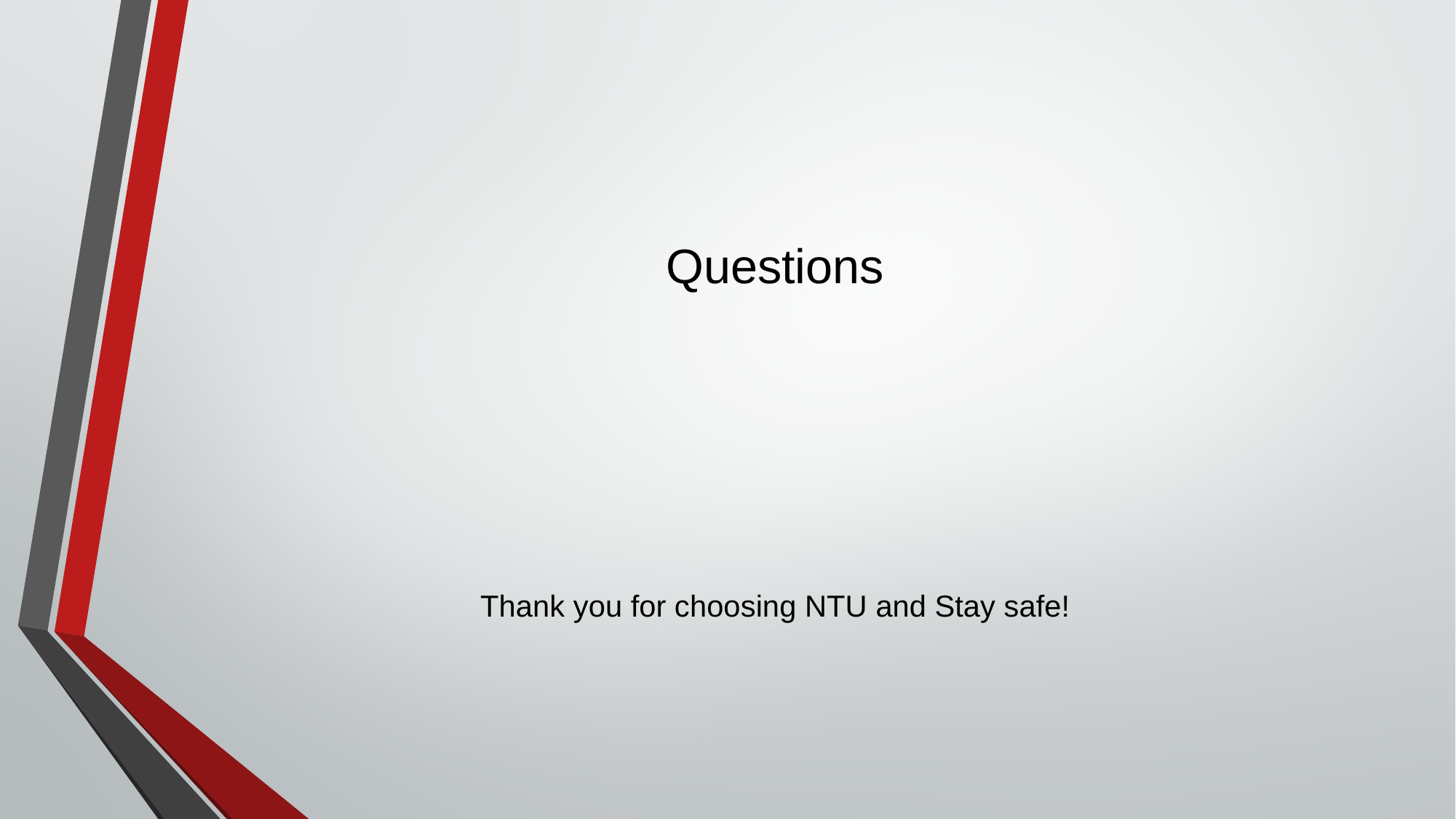

# Questions
Thank you for choosing NTU and Stay safe!